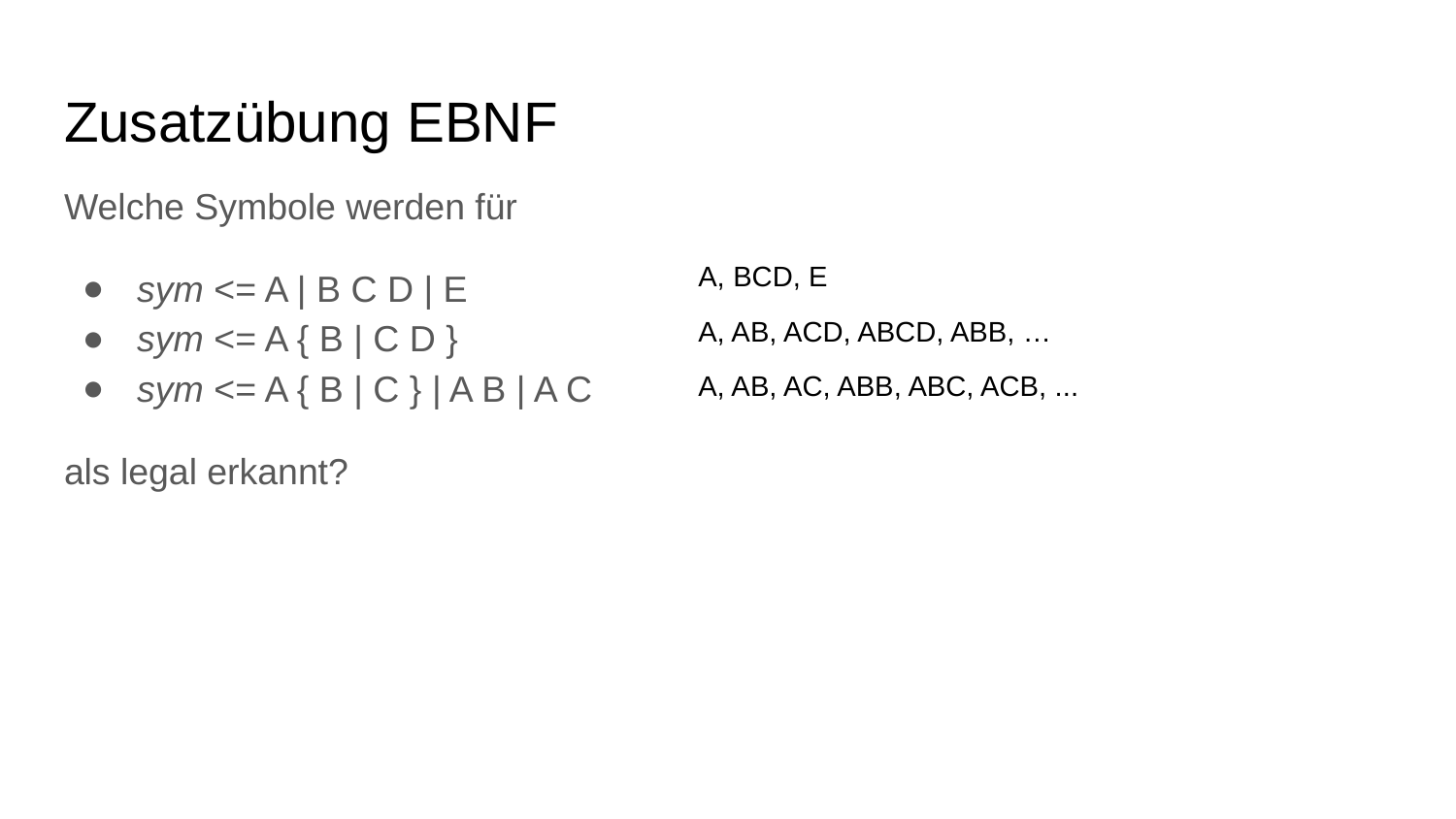

# Zusatzübung EBNF
Welche Symbole werden für
sym <= A | B C D | E
sym <= A { B | C D }
sym <= A { B | C } | A B | A C
als legal erkannt?
A, BCD, E
A, AB, ACD, ABCD, ABB, …
A, AB, AC, ABB, ABC, ACB, ...